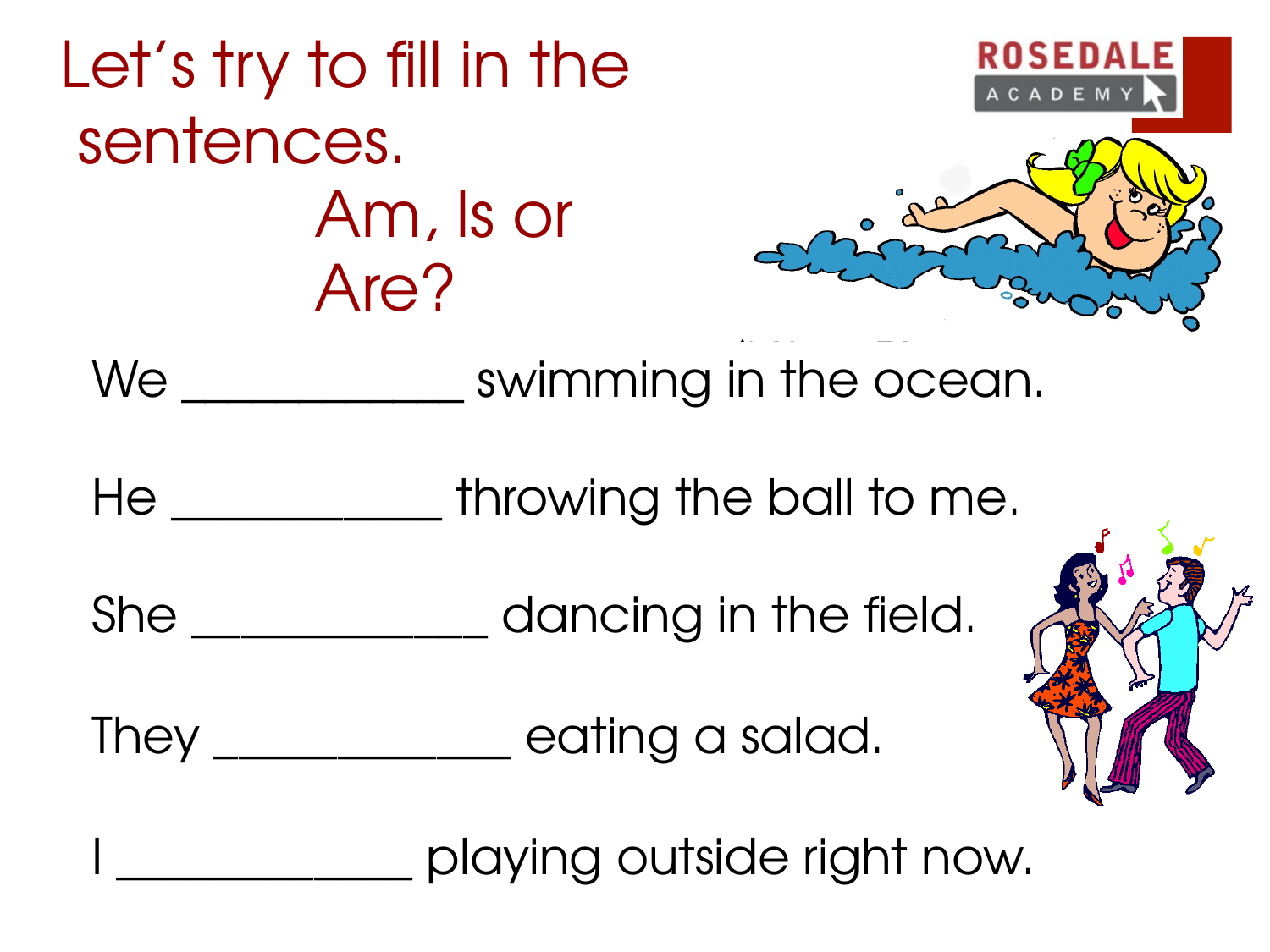

# Let’s try to fill in the  sentences.
Am, Is or Are?

We ____________ swimming in the ocean.
He ___________ throwing the ball to me.  She ____________ dancing in the field.

They ____________ eating a salad.

I ____________ playing outside right now.